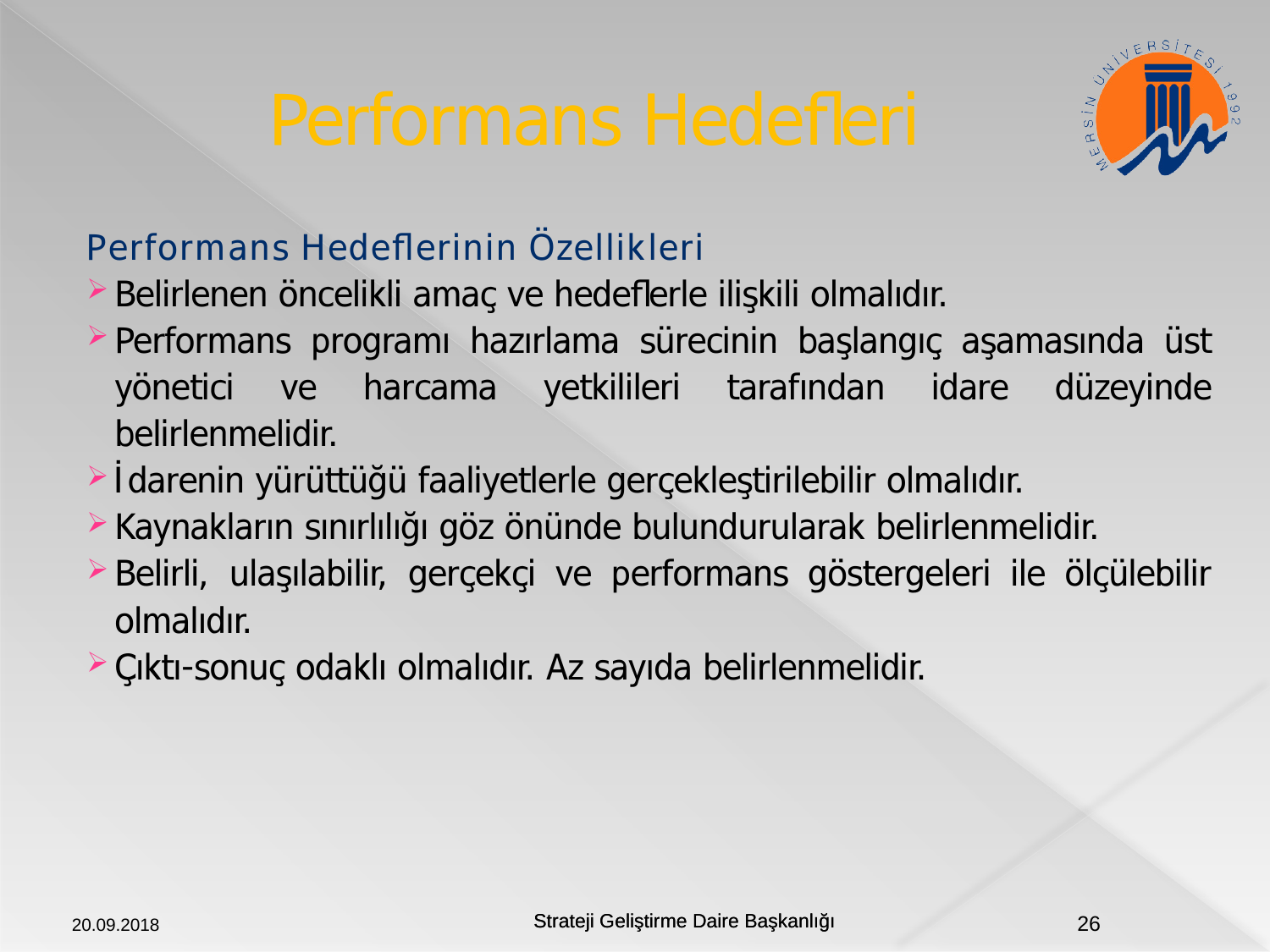

# Performans Hedefleri
Performans Hedeflerinin Özellikleri
Belirlenen öncelikli amaç ve hedeflerle ilişkili olmalıdır.
Performans programı hazırlama sürecinin başlangıç aşamasında üst yönetici ve harcama yetkilileri tarafından idare düzeyinde belirlenmelidir.
İdarenin yürüttüğü faaliyetlerle gerçekleştirilebilir olmalıdır.
Kaynakların sınırlılığı göz önünde bulundurularak belirlenmelidir.
Belirli, ulaşılabilir, gerçekçi ve performans göstergeleri ile ölçülebilir olmalıdır.
Çıktı-sonuç odaklı olmalıdır. Az sayıda belirlenmelidir.

20.09.2018
26